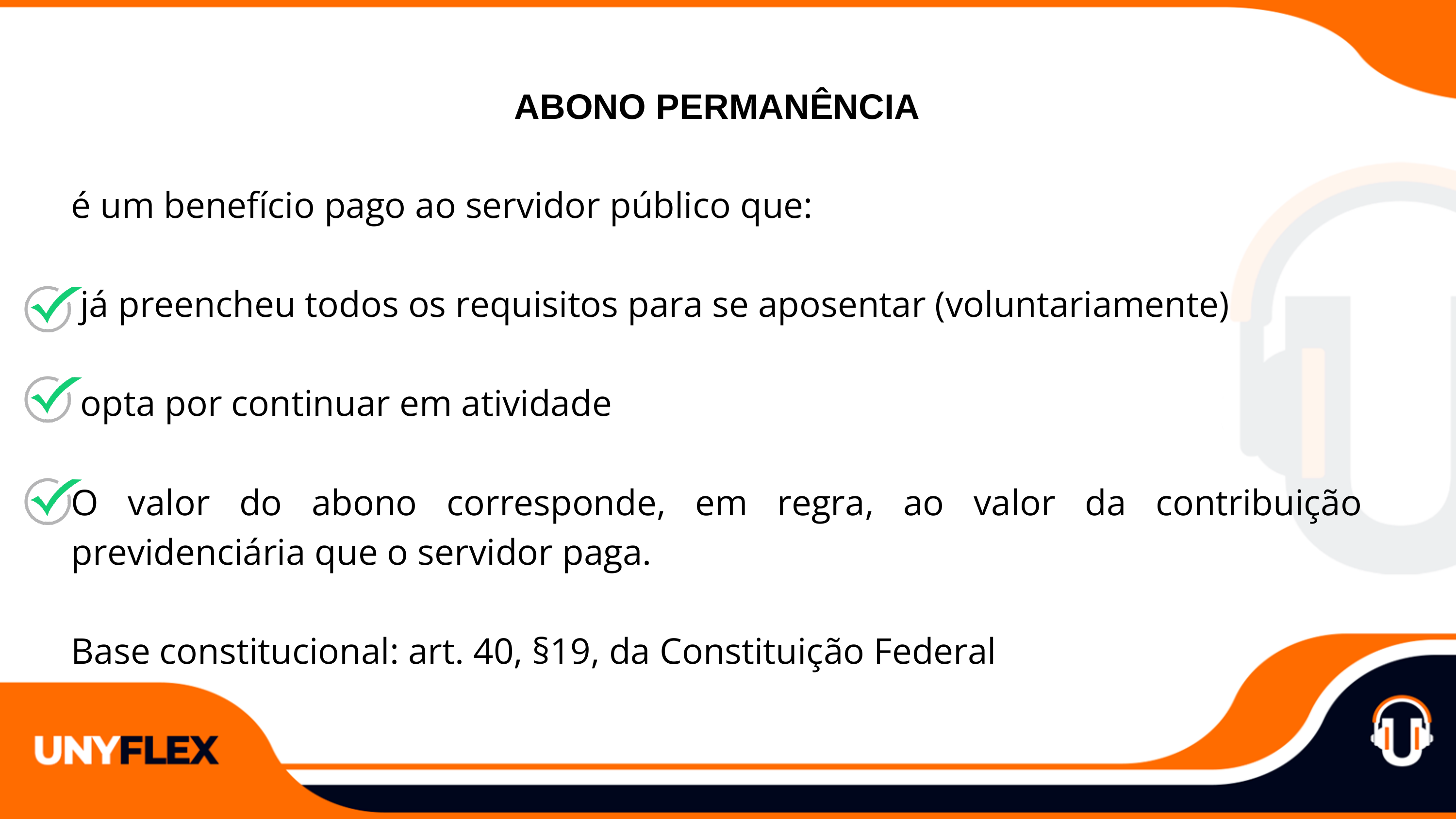

ABONO PERMANÊNCIA

é um benefício pago ao servidor público que:

 já preencheu todos os requisitos para se aposentar (voluntariamente)

 opta por continuar em atividade

O valor do abono corresponde, em regra, ao valor da contribuição previdenciária que o servidor paga.

Base constitucional: art. 40, §19, da Constituição Federal